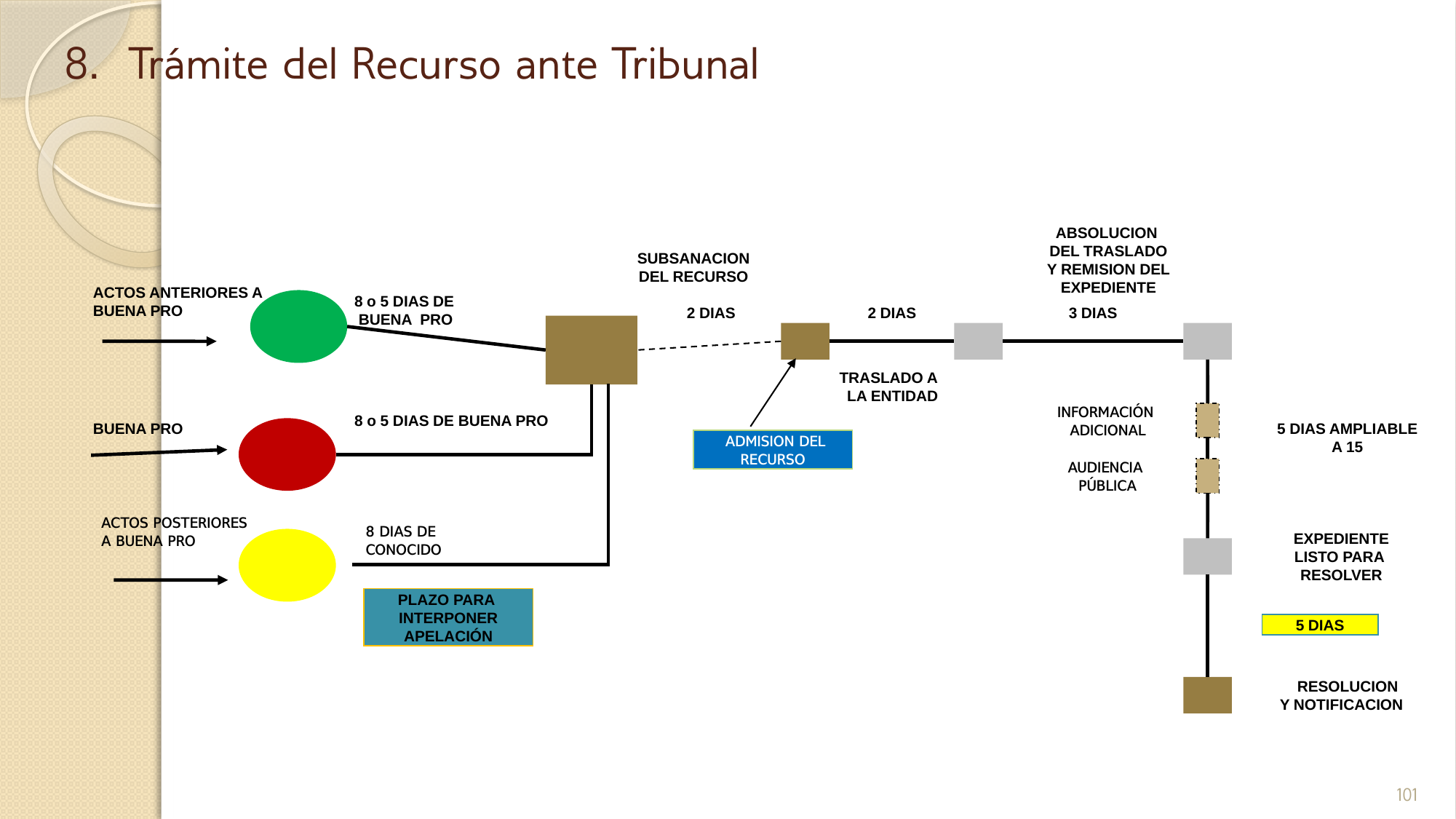

# Trámite del Recurso ante Tribunal
ABSOLUCION
DEL TRASLADO
Y REMISION DEL
EXPEDIENTE
SUBSANACION
DEL RECURSO
ACTOS ANTERIORES A BUENA PRO

8 o 5 DIAS DE
 BUENA  PRO
2 DIAS
2 DIAS
3 DIAS

TRASLADO A
 LA ENTIDAD
INFORMACIÓN
ADICIONAL

8 o 5 DIAS DE BUENA PRO
BUENA PRO

5 DIAS AMPLIABLE
A 15
 ADMISION DEL RECURSO

AUDIENCIA
PÚBLICA

ACTOS POSTERIORES
A BUENA PRO
8 DIAS DE
CONOCIDO
EXPEDIENTE
LISTO PARA
RESOLVER

PLAZO PARA
INTERPONER
APELACIÓN
5 DIAS
   RESOLUCION
Y NOTIFICACION

101